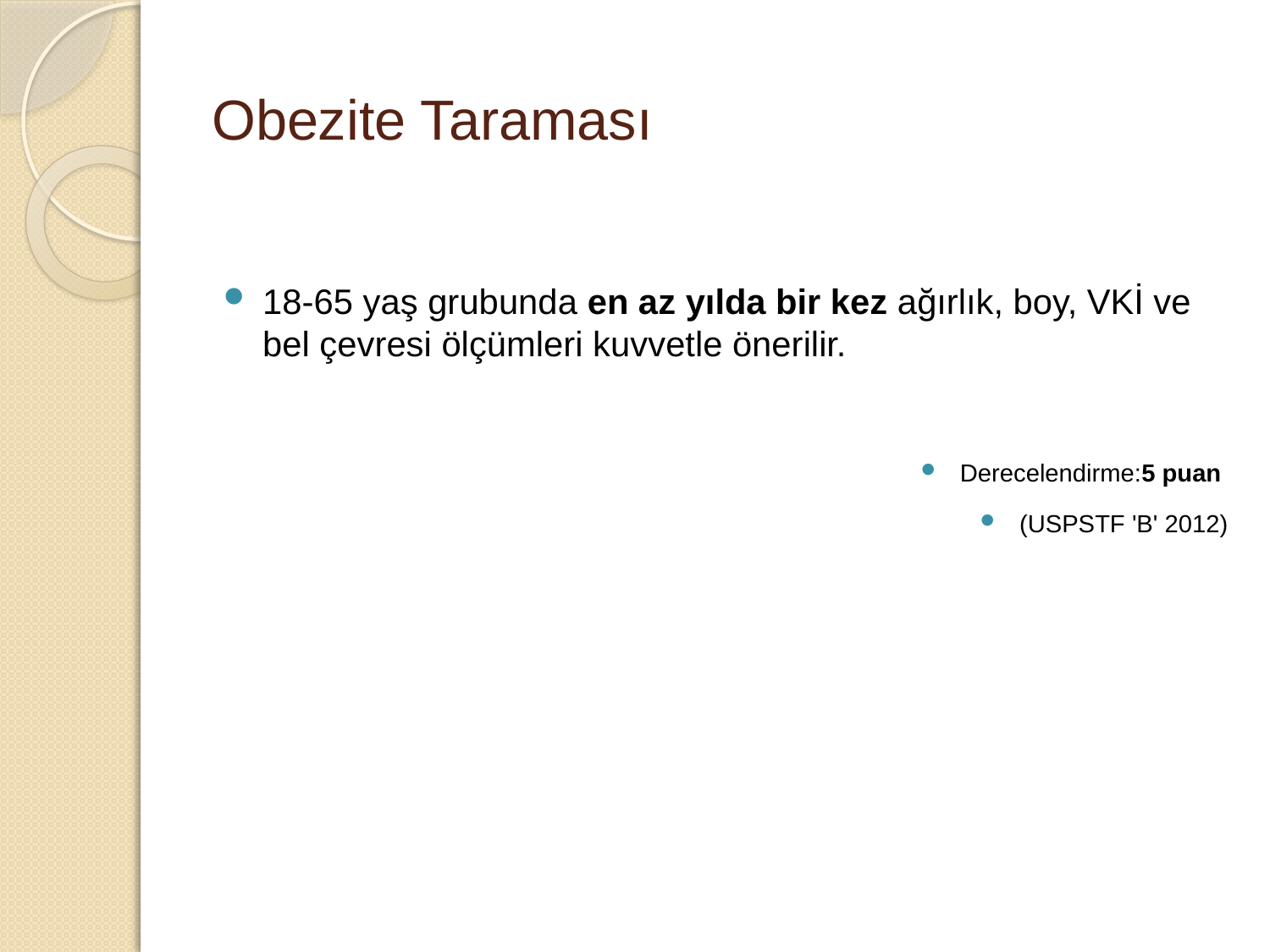

# Obezite Taraması

18-65 yaş grubunda en az yılda bir kez ağırlık, boy, VKİ ve bel çevresi ölçümleri kuvvetle önerilir.

Derecelendirme:5 puan
(USPSTF 'B' 2012)